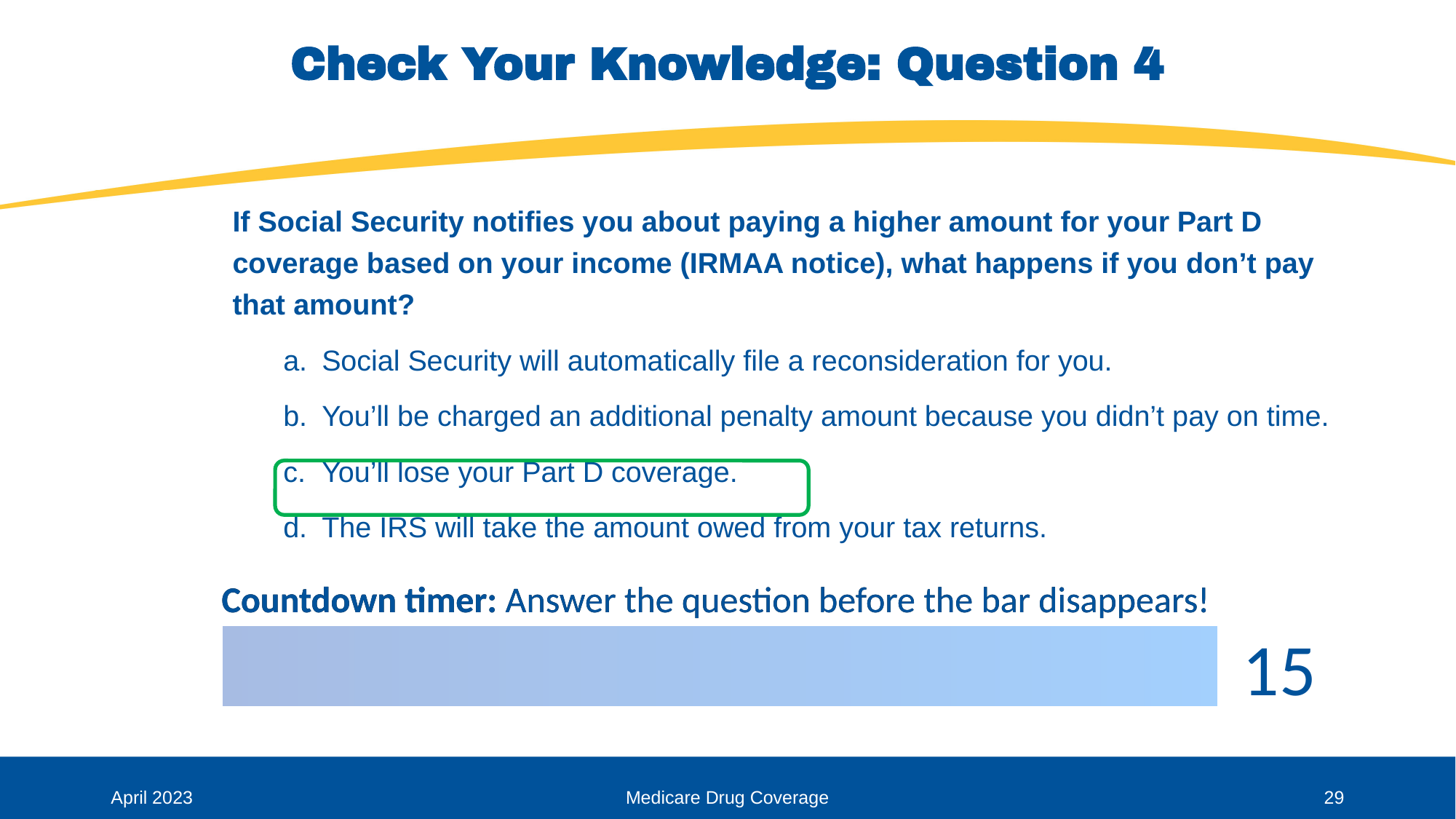

# Check Your Knowledge: Question 4
If Social Security notifies you about paying a higher amount for your Part D coverage based on your income (IRMAA notice), what happens if you don’t pay that amount?
Social Security will automatically file a reconsideration for you.
You’ll be charged an additional penalty amount because you didn’t pay on time.
You’ll lose your Part D coverage.
The IRS will take the amount owed from your tax returns.

April 2023
Medicare Drug Coverage
29